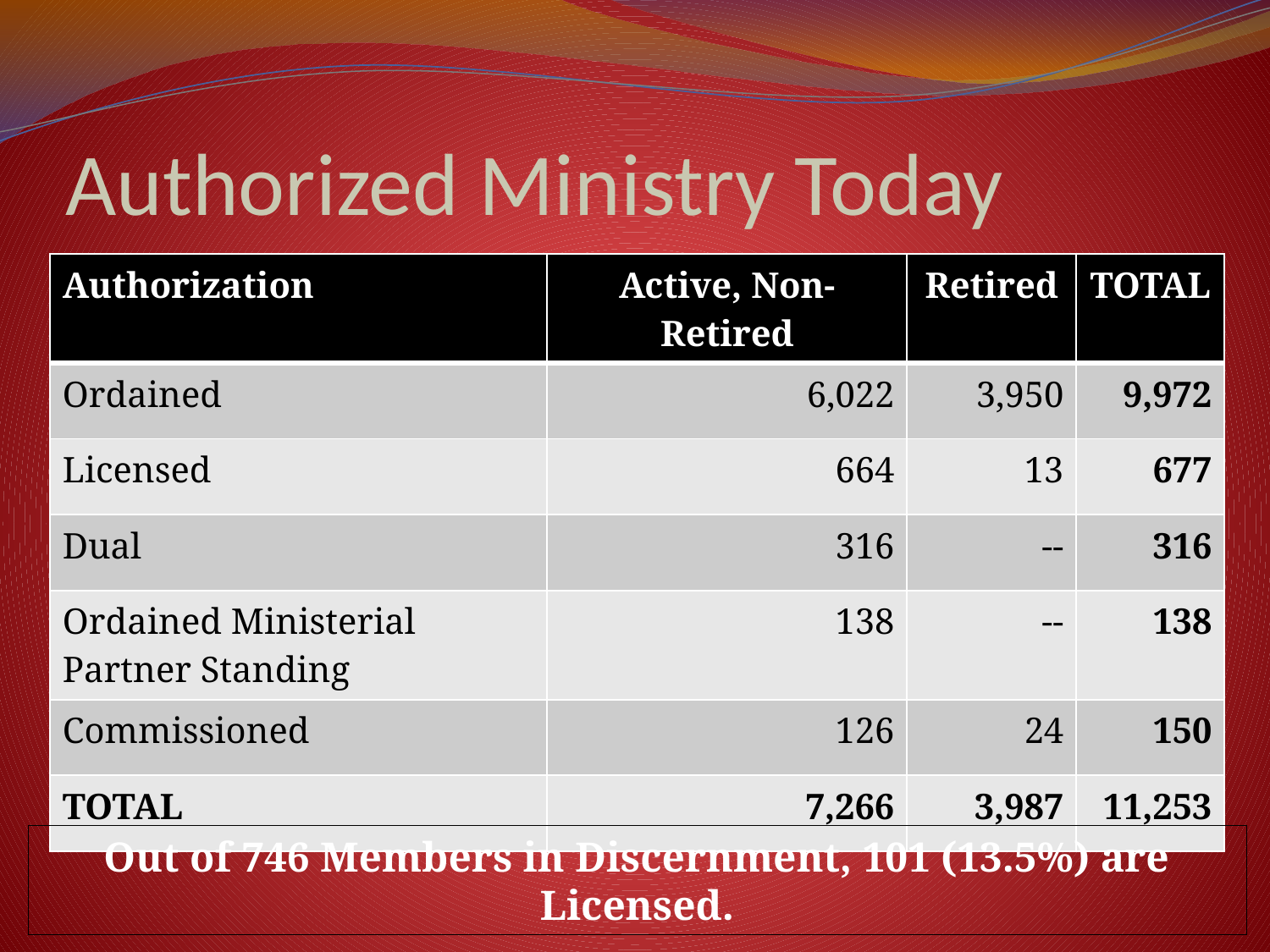

# Authorized Ministry Today
| Authorization | Active, Non-Retired | Retired | TOTAL |
| --- | --- | --- | --- |
| Ordained | 6,022 | 3,950 | 9,972 |
| Licensed | 664 | 13 | 677 |
| Dual | 316 | -- | 316 |
| Ordained Ministerial Partner Standing | 138 | -- | 138 |
| Commissioned | 126 | 24 | 150 |
| TOTAL | 7,266 | 3,987 | 11,253 |
Out of 746 Members in Discernment, 101 (13.5%) are Licensed.